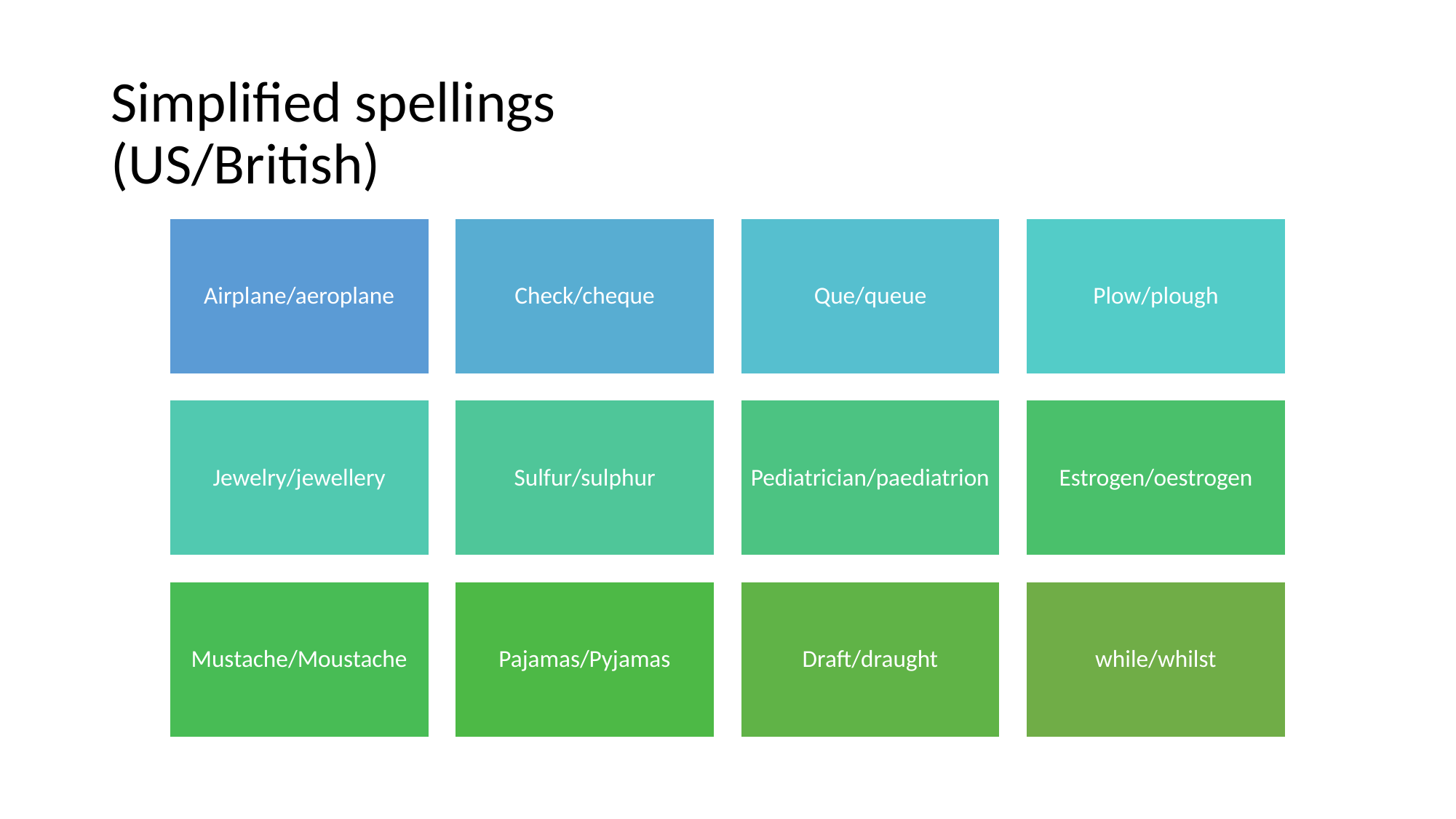

# Simplified spellings (US/British)
Airplane/aeroplane
Check/cheque
Que/queue
Plow/plough
Jewelry/jewellery
Sulfur/sulphur
Pediatrician/paediatrion
Estrogen/oestrogen
Mustache/Moustache
Pajamas/Pyjamas
Draft/draught
while/whilst